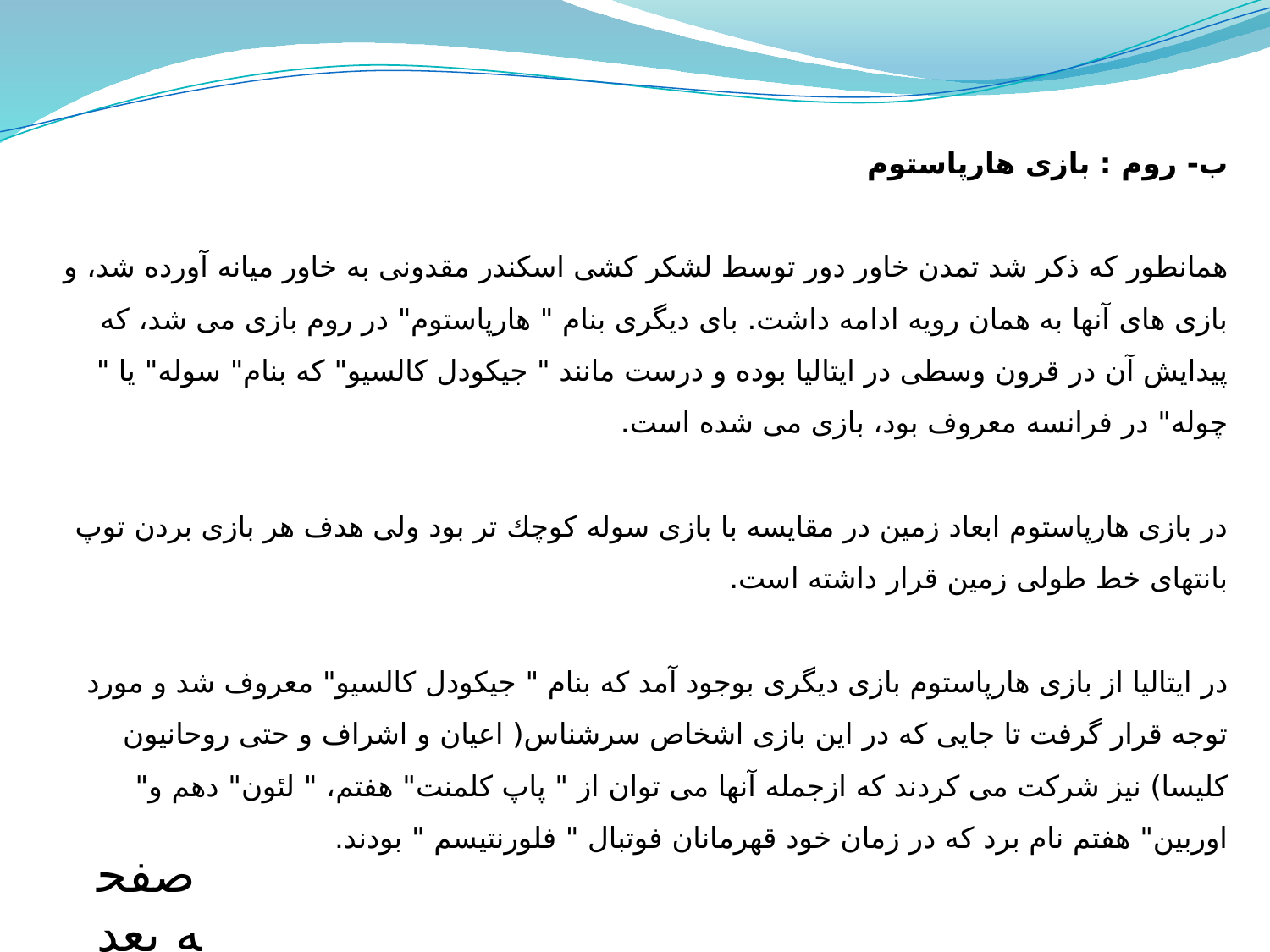

# ب- روم : بازی هارپاستوم   همانطور كه ذكر شد تمدن خاور دور توسط لشكر كشی اسكندر مقدونی به خاور میانه آورده شد، و بازی های آنها به همان رویه ادامه داشت. بای دیگری بنام " هارپاستوم" در روم بازی می شد، كه پیدایش آن در قرون وسطی در ایتالیا بوده و درست مانند " جیكودل كالسیو" كه بنام" سوله" یا " چوله" در فرانسه معروف بود، بازی می شده است.   در بازی هارپاستوم ابعاد زمین در مقایسه با بازی سوله كوچك تر بود ولی هدف هر بازی بردن توپ بانتهای خط طولی زمین قرار داشته است.   در ایتالیا از بازی هارپاستوم بازی دیگری بوجود آمد كه بنام " جیكودل كالسیو" معروف شد و مورد توجه قرار گرفت تا جایی كه در این بازی اشخاص سرشناس( اعیان و اشراف و حتی روحانیون كلیسا) نیز شركت می كردند كه ازجمله آنها می توان از " پاپ كلمنت" هفتم، " لئون" دهم و" اوربین" هفتم نام برد كه در زمان خود قهرمانان فوتبال " فلورنتیسم " بودند.
صفحه بعد